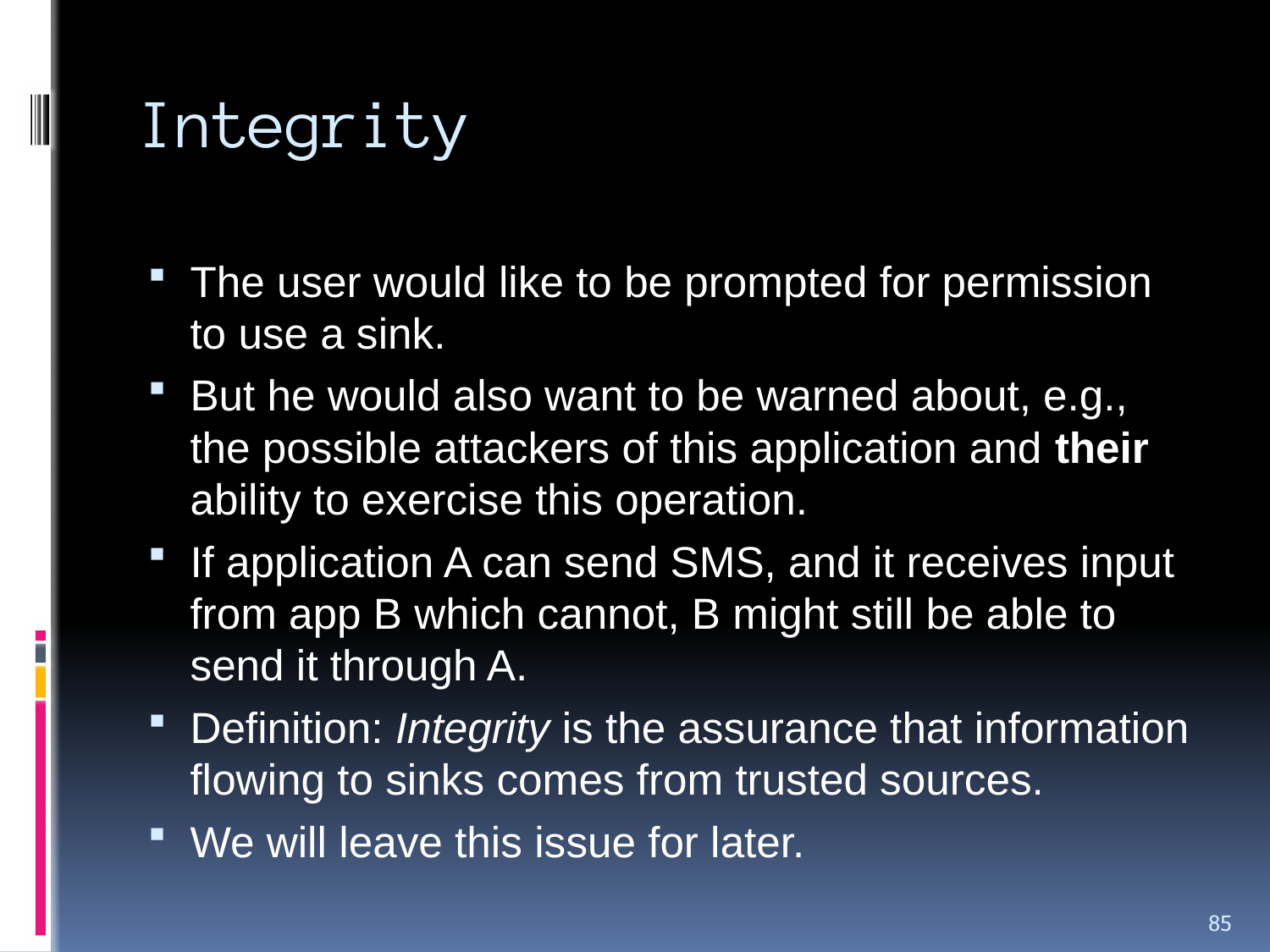

# Integrity
The user would like to be prompted for permission to use a sink.
But he would also want to be warned about, e.g., the possible attackers of this application and their ability to exercise this operation.
If application A can send SMS, and it receives input from app B which cannot, B might still be able to send it through A.
Definition: Integrity is the assurance that information flowing to sinks comes from trusted sources.
We will leave this issue for later.
85